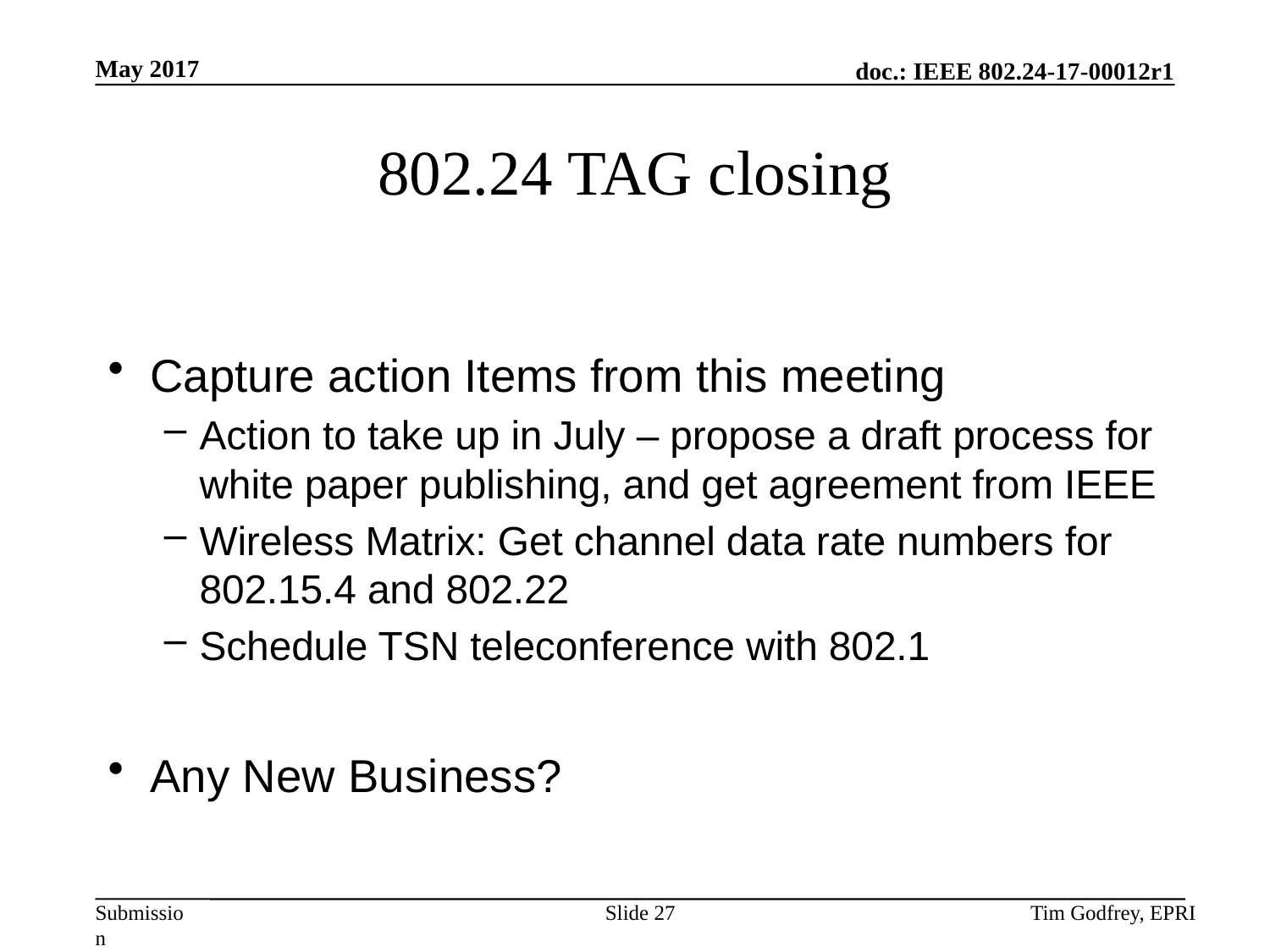

# 802.24 TAG closing

Capture action Items from this meeting
Action to take up in July – propose a draft process for white paper publishing, and get agreement from IEEE
Wireless Matrix: Get channel data rate numbers for 802.15.4 and 802.22
Schedule TSN teleconference with 802.1

Any New Business?

Slide 27
Tim Godfrey, EPRI